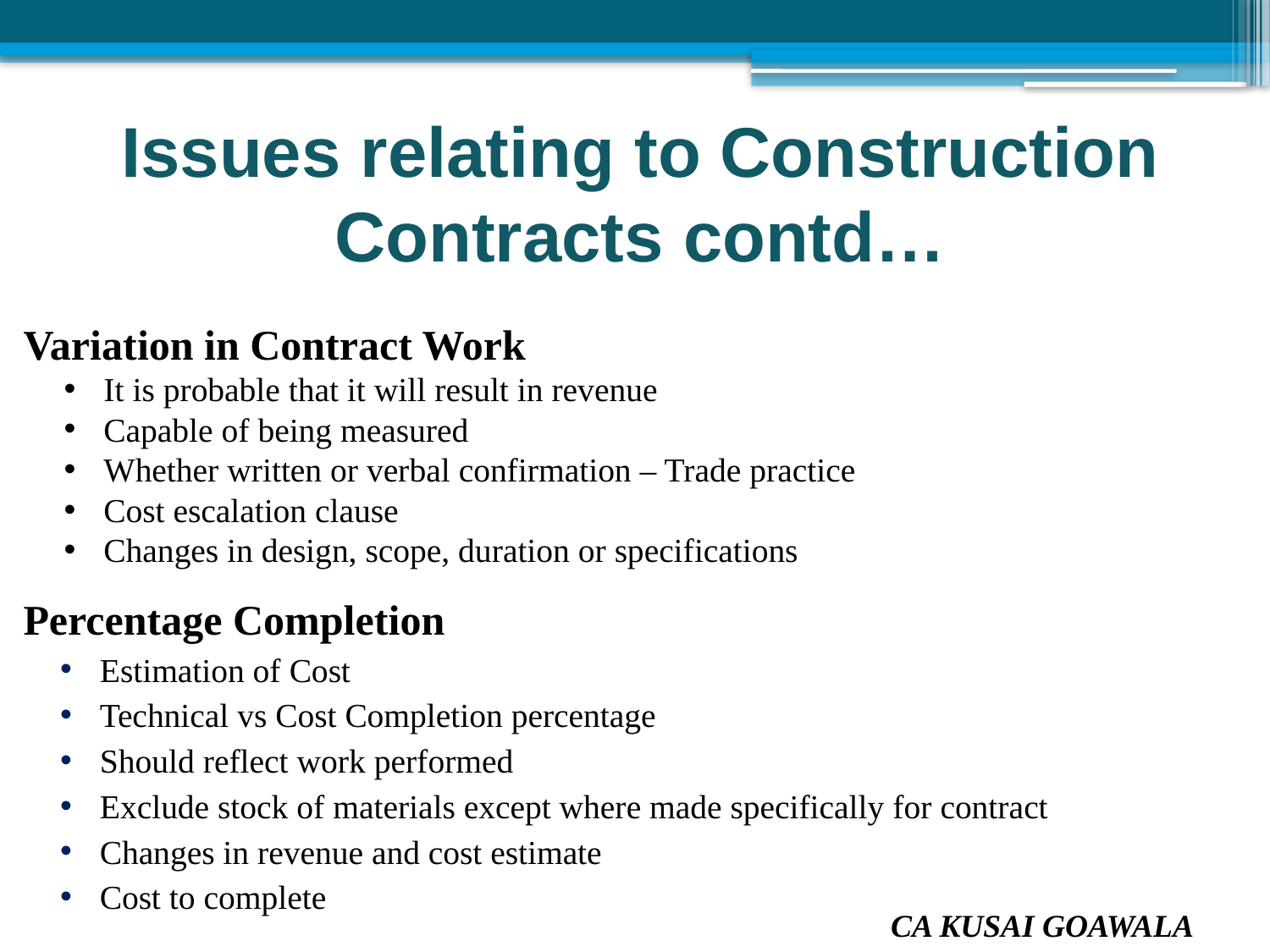

Issues relating to Construction Contracts contd…

Variation in Contract Work
It is probable that it will result in revenue
Capable of being measured
Whether written or verbal confirmation – Trade practice
Cost escalation clause
Changes in design, scope, duration or specifications

Percentage Completion
Estimation of Cost
Technical vs Cost Completion percentage
Should reflect work performed
Exclude stock of materials except where made specifically for contract
Changes in revenue and cost estimate
Cost to complete
CA KUSAI GOAWALA